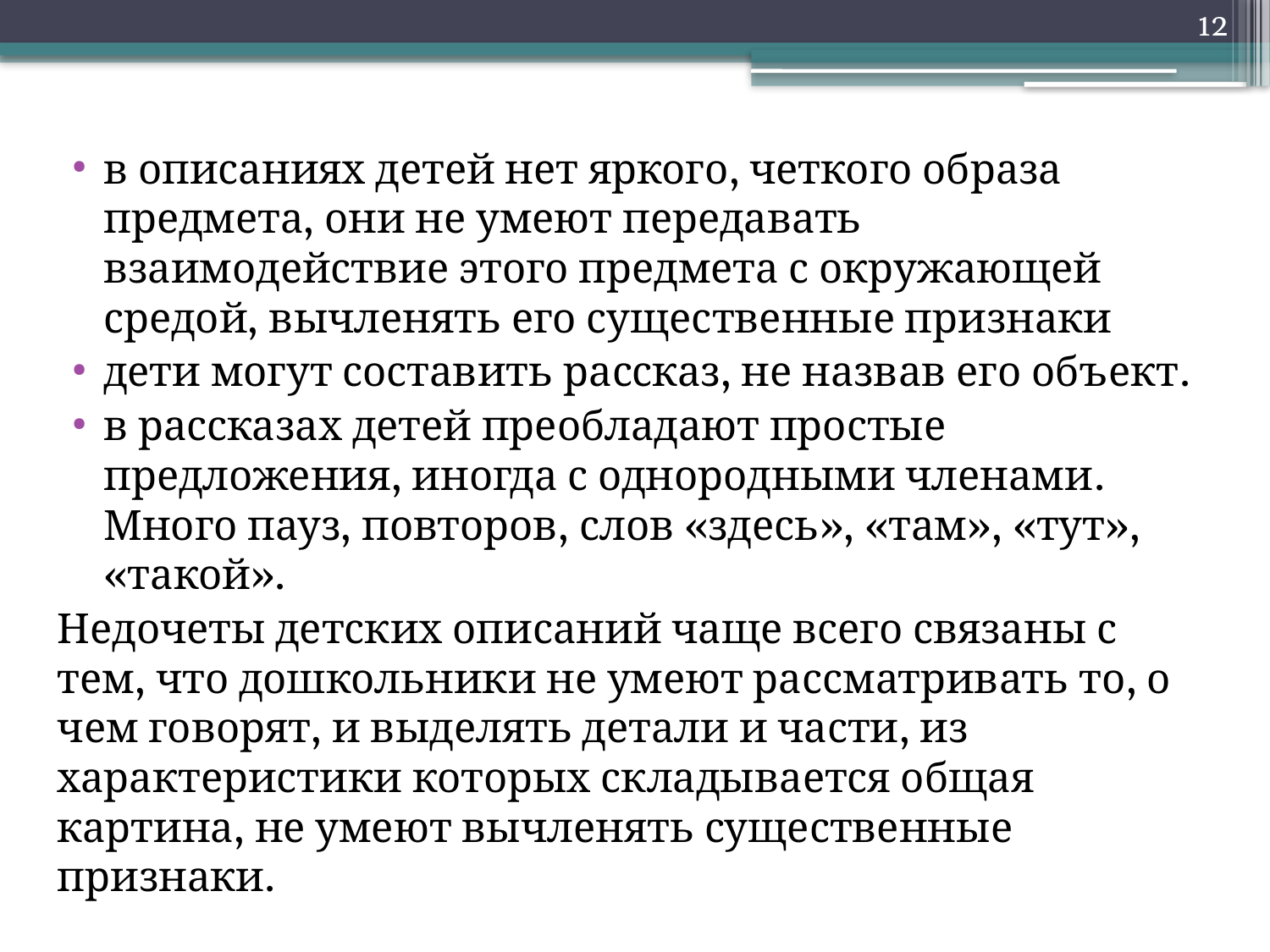

12
в описаниях детей нет яркого, четкого образа предмета, они не умеют передавать взаимодействие этого предмета с окружающей средой, вычленять его существенные признаки
дети могут составить рассказ, не назвав его объект.
в рассказах детей преобладают простые предложения, иногда с однородными членами. Много пауз, повторов, слов «здесь», «там», «тут», «такой».
Недочеты детских описаний чаще всего связаны с тем, что дошкольники не умеют рассматривать то, о чем говорят, и выделять детали и части, из характеристики которых складывается общая картина, не умеют вычленять существенные признаки.